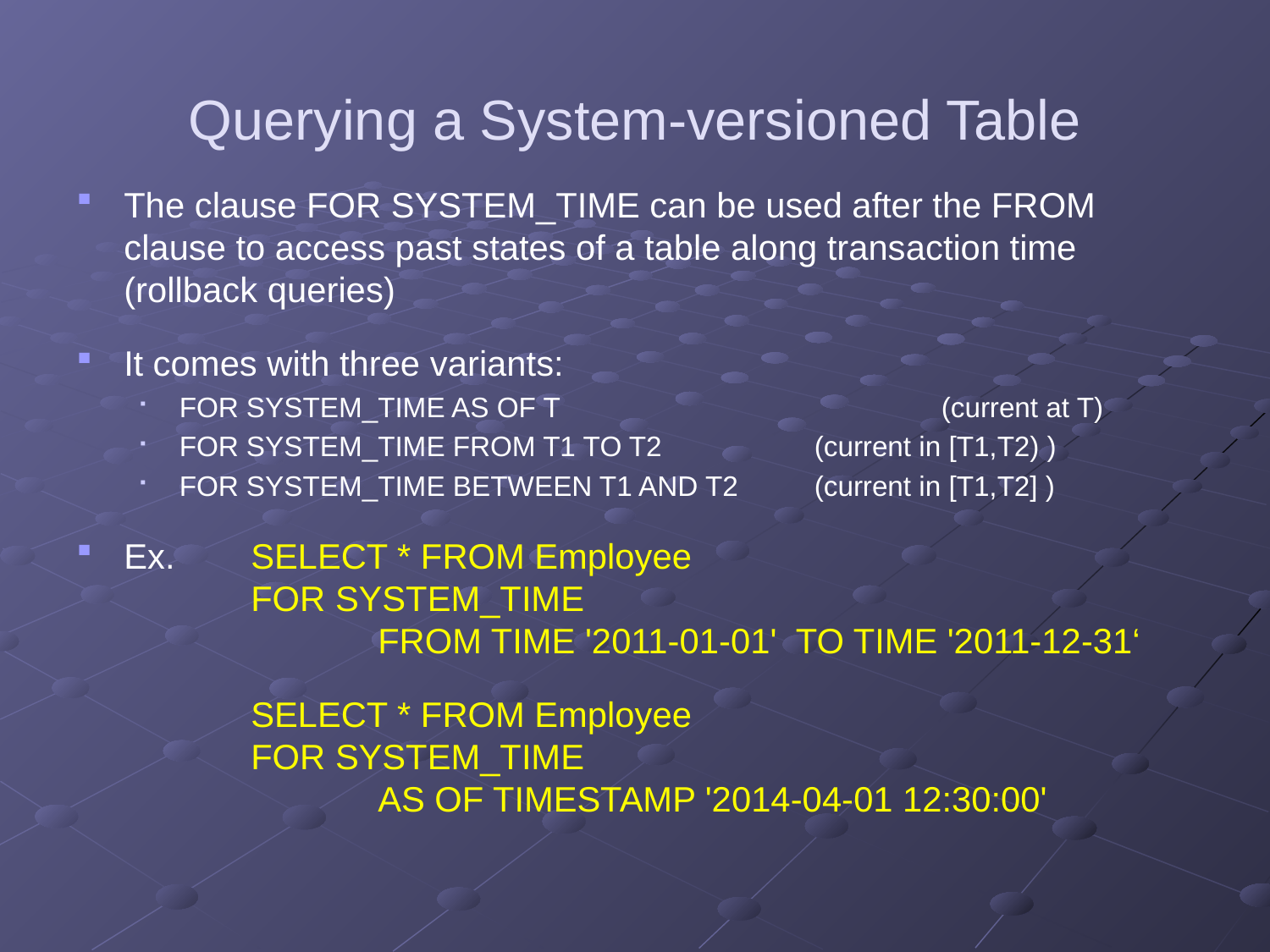

# Querying a System-versioned Table
The clause FOR SYSTEM_TIME can be used after the FROM clause to access past states of a table along transaction time (rollback queries)
It comes with three variants:
FOR SYSTEM_TIME AS OF T	  		(current at T)
FOR SYSTEM_TIME FROM T1 TO T2 		(current in [T1,T2) )
FOR SYSTEM_TIME BETWEEN T1 AND T2 	(current in [T1,T2] )
Ex.	SELECT * FROM Employee
	FOR SYSTEM_TIME
		FROM TIME '2011-01-01'  TO TIME '2011-12-31‘
		SELECT * FROM Employee
	FOR SYSTEM_TIME
		AS OF TIMESTAMP '2014-04-01 12:30:00'